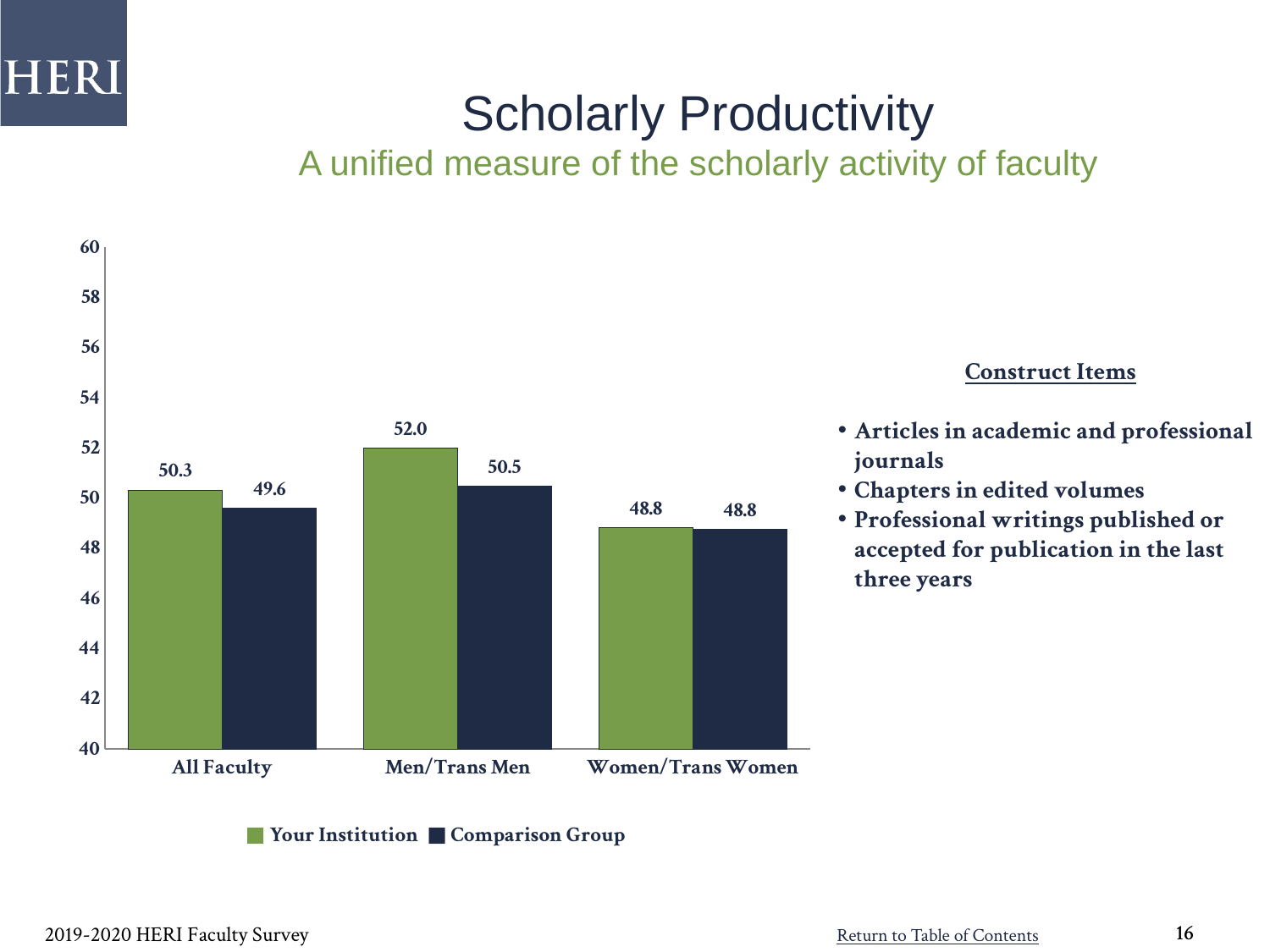

Scholarly Productivity
A unified measure of the scholarly activity of faculty

### Chart

| Category | Institution | Comparison |
|---|---|---|
| All Faculty | 50.33 | 49.61 |
| Men/Trans Men | 51.99 | 50.49 |
| Women/Trans Women | 48.82 | 48.75 |
	Construct Items

Articles in academic and professional journals
Chapters in edited volumes
Professional writings published or accepted for publication in the last three years
■ Your Institution  ■ Comparison Group
2019-2020 HERI Faculty Survey
16
16